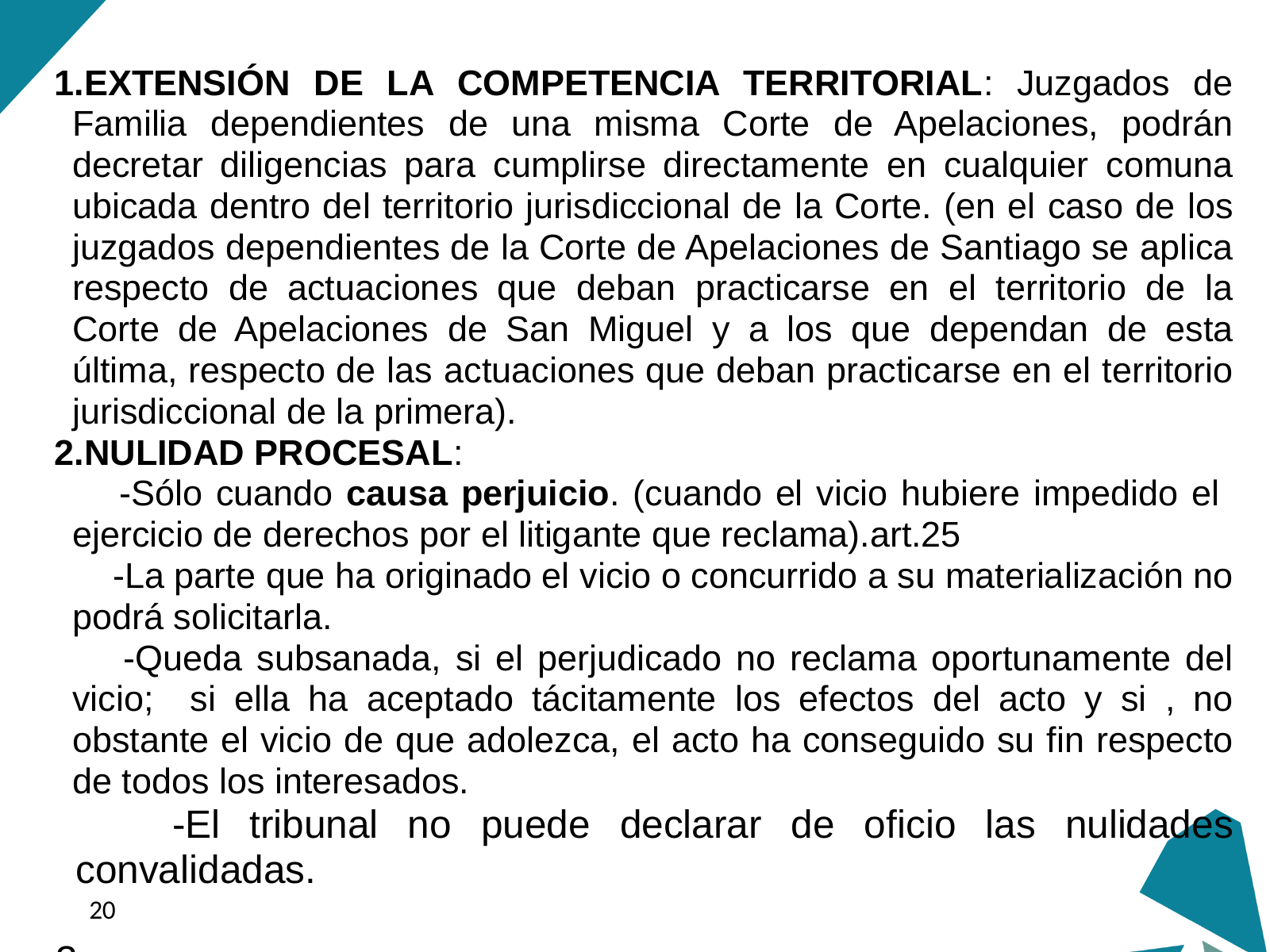

EXTENSIÓN DE LA COMPETENCIA TERRITORIAL: Juzgados de Familia dependientes de una misma Corte de Apelaciones, podrán decretar diligencias para cumplirse directamente en cualquier comuna ubicada dentro del territorio jurisdiccional de la Corte. (en el caso de los juzgados dependientes de la Corte de Apelaciones de Santiago se aplica respecto de actuaciones que deban practicarse en el territorio de la Corte de Apelaciones de San Miguel y a los que dependan de esta última, respecto de las actuaciones que deban practicarse en el territorio jurisdiccional de la primera).
NULIDAD PROCESAL:
     -Sólo cuando causa perjuicio. (cuando el vicio hubiere impedido el  ejercicio de derechos por el litigante que reclama).art.25
      -La parte que ha originado el vicio o concurrido a su materialización no podrá solicitarla.
     -Queda subsanada, si el perjudicado no reclama oportunamente del vicio;  si ella ha aceptado tácitamente los efectos del acto y si , no obstante el vicio de que adolezca, el acto ha conseguido su fin respecto de todos los interesados.
    -El tribunal no puede declarar de oficio las nulidades convalidadas.

20